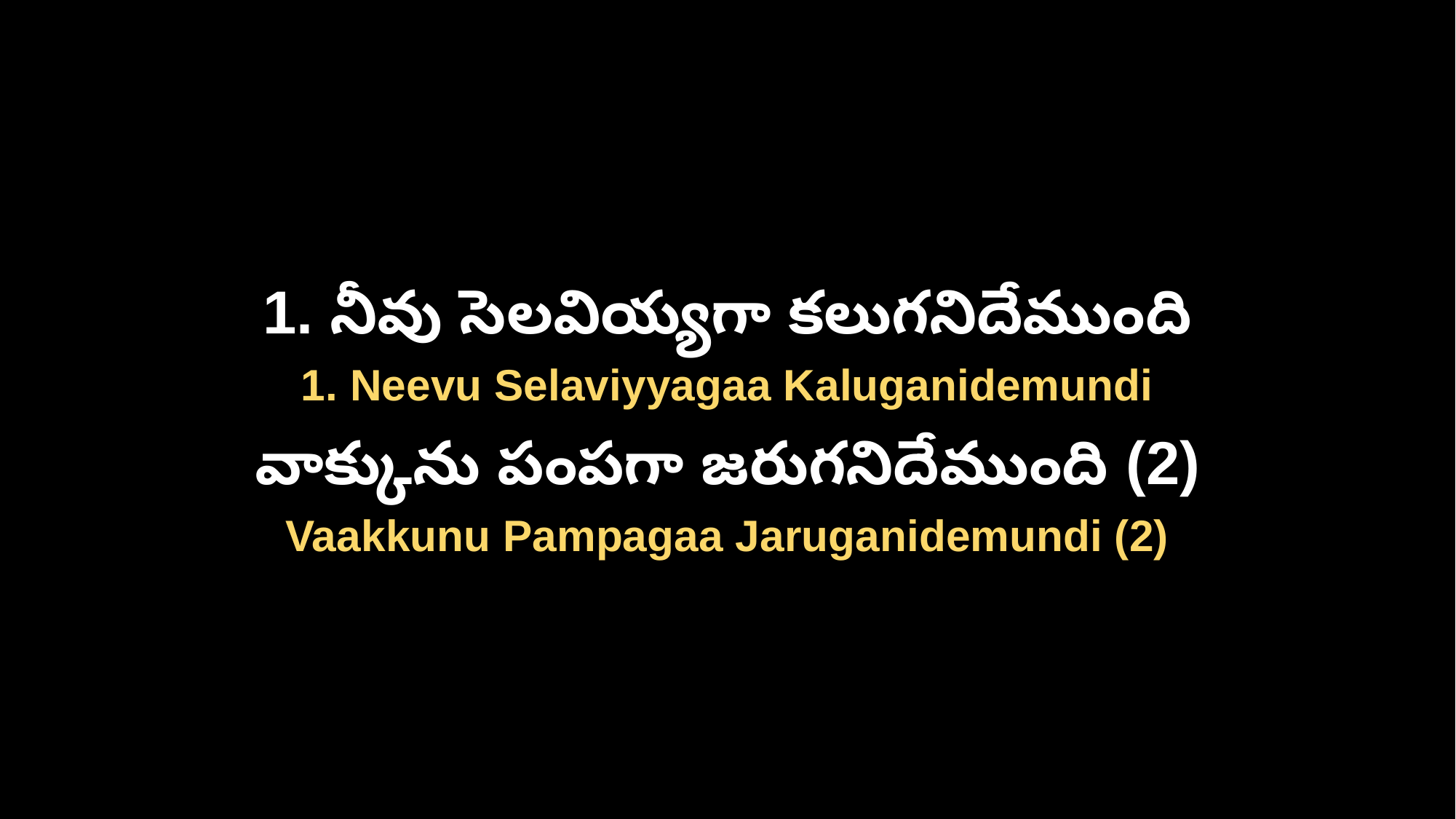

1. నీవు సెలవియ్యగా కలుగనిదేముంది
1. Neevu Selaviyyagaa Kaluganidemundi
వాక్కును పంపగా జరుగనిదేముంది (2)
Vaakkunu Pampagaa Jaruganidemundi (2)